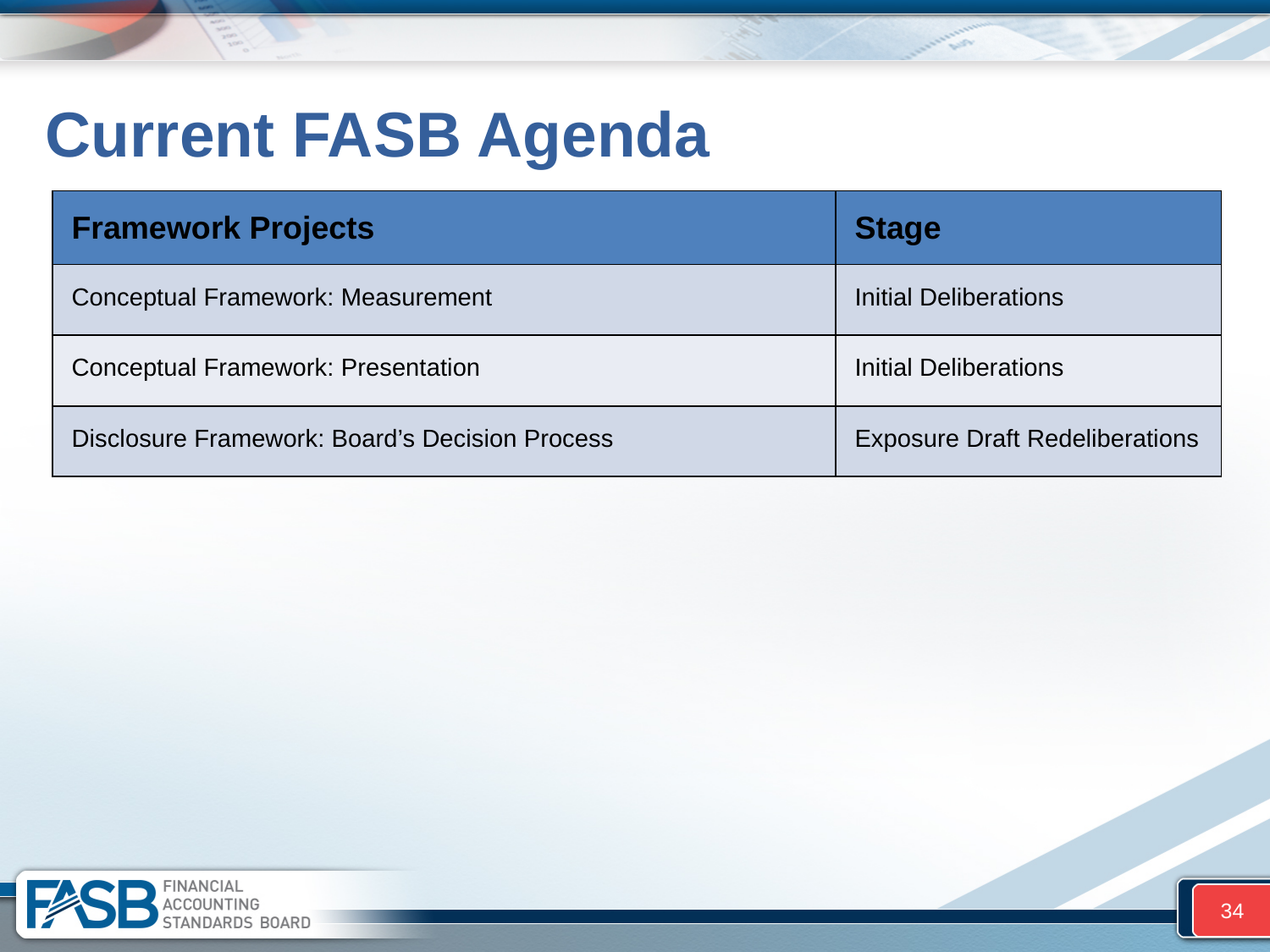

# Current FASB Agenda
| Framework Projects | Stage |
| --- | --- |
| Conceptual Framework: Measurement | Initial Deliberations |
| Conceptual Framework: Presentation | Initial Deliberations |
| Disclosure Framework: Board’s Decision Process | Exposure Draft Redeliberations |
34